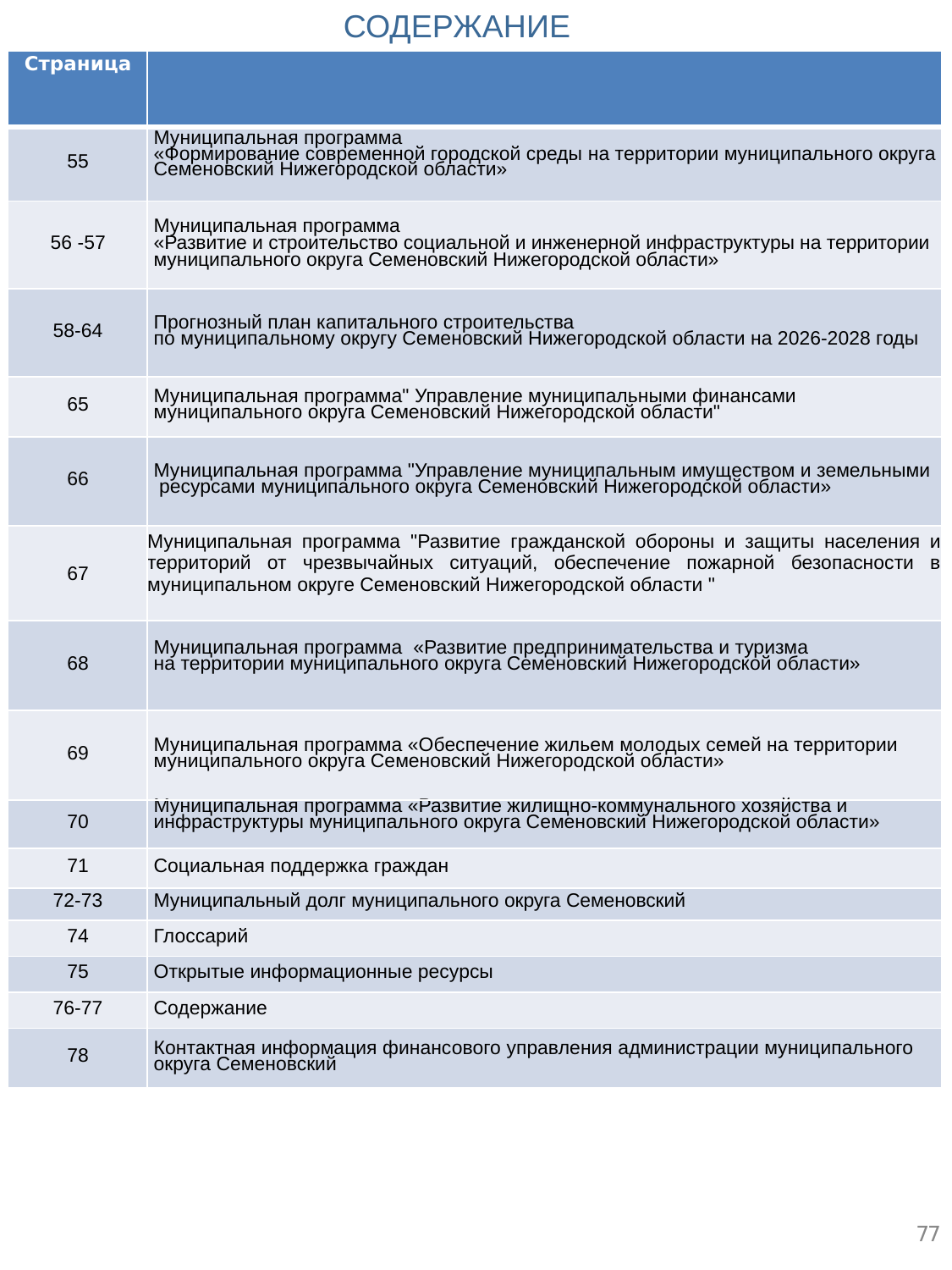

СОДЕРЖАНИЕ
| Страница |  |
| --- | --- |
| 55 | Муниципальная программа «Формирование современной городской среды на территории муниципального округа Семеновский Нижегородской области» |
| 56 -57 | Муниципальная программа «Развитие и строительство социальной и инженерной инфраструктуры на территории муниципального округа Семеновский Нижегородской области» |
| 58-64 | Прогнозный план капитального строительства по муниципальному округу Семеновский Нижегородской области на 2026-2028 годы |
| 65 | Муниципальная программа" Управление муниципальными финансами муниципального округа Семеновский Нижегородской области" |
| 66 | Муниципальная программа "Управление муниципальным имуществом и земельными ресурсами муниципального округа Семеновский Нижегородской области» |
| 67 | Муниципальная программа "Развитие гражданской обороны и защиты населения и территорий от чрезвычайных ситуаций, обеспечение пожарной безопасности в муниципальном округе Семеновский Нижегородской области " |
| 68 | Муниципальная программа «Развитие предпринимательства и туризма на территории муниципального округа Семеновский Нижегородской области» |
| 69 | Муниципальная программа «Обеспечение жильем молодых семей на территории муниципального округа Семеновский Нижегородской области» |
| 70 | Муниципальная программа «Развитие жилищно-коммунального хозяйства и инфраструктуры муниципального округа Семеновский Нижегородской области» |
| 71 | Социальная поддержка граждан |
| 72-73 | Муниципальный долг муниципального округа Семеновский |
| 74 | Глоссарий |
| 75 | Открытые информационные ресурсы |
| 76-77 | Содержание |
| 78 | Контактная информация финансового управления администрации муниципального округа Семеновский |
77